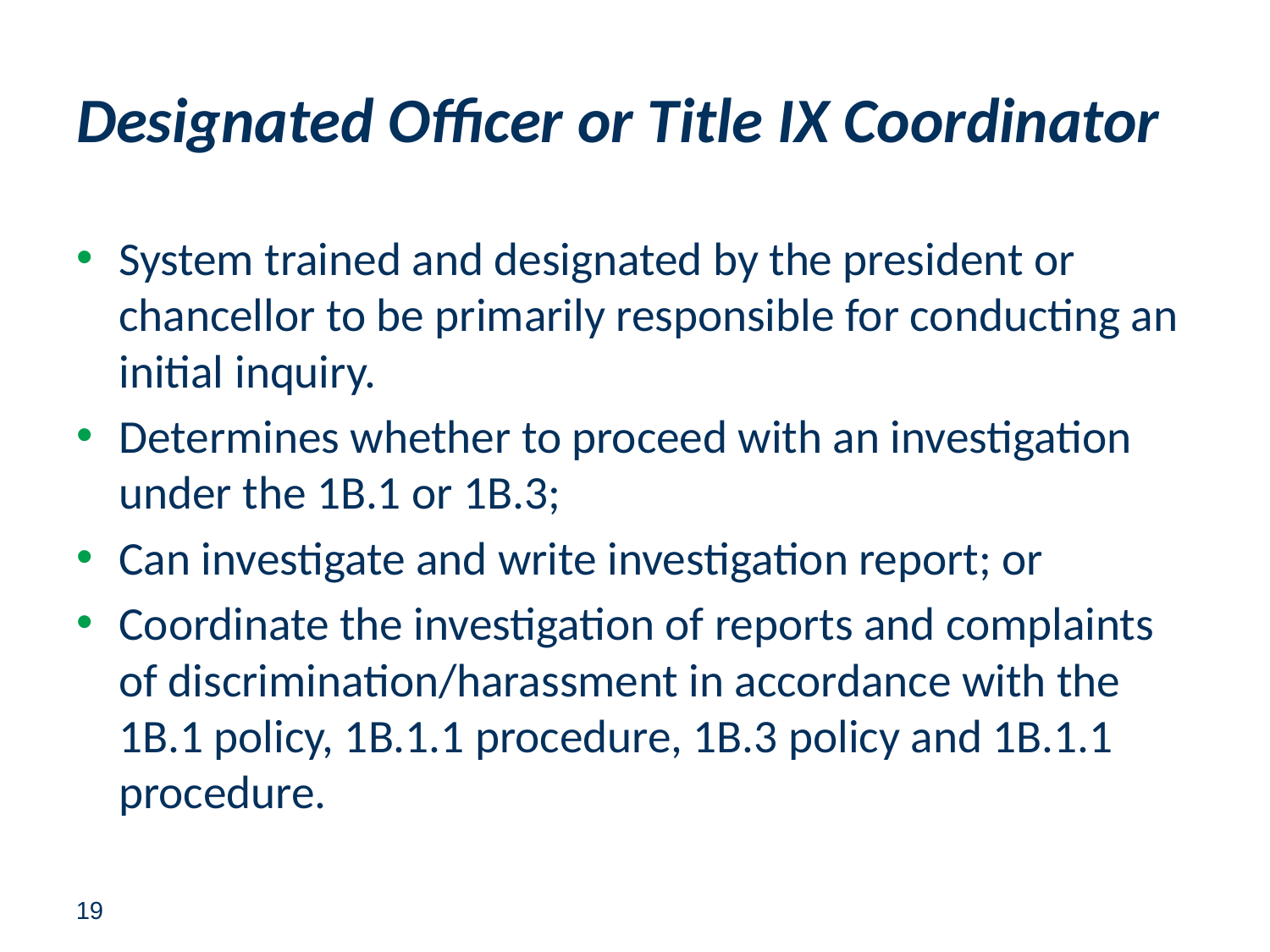

# Designated Officer or Title IX Coordinator
System trained and designated by the president or chancellor to be primarily responsible for conducting an initial inquiry.
Determines whether to proceed with an investigation under the 1B.1 or 1B.3;
Can investigate and write investigation report; or
Coordinate the investigation of reports and complaints of discrimination/harassment in accordance with the 1B.1 policy, 1B.1.1 procedure, 1B.3 policy and 1B.1.1 procedure.